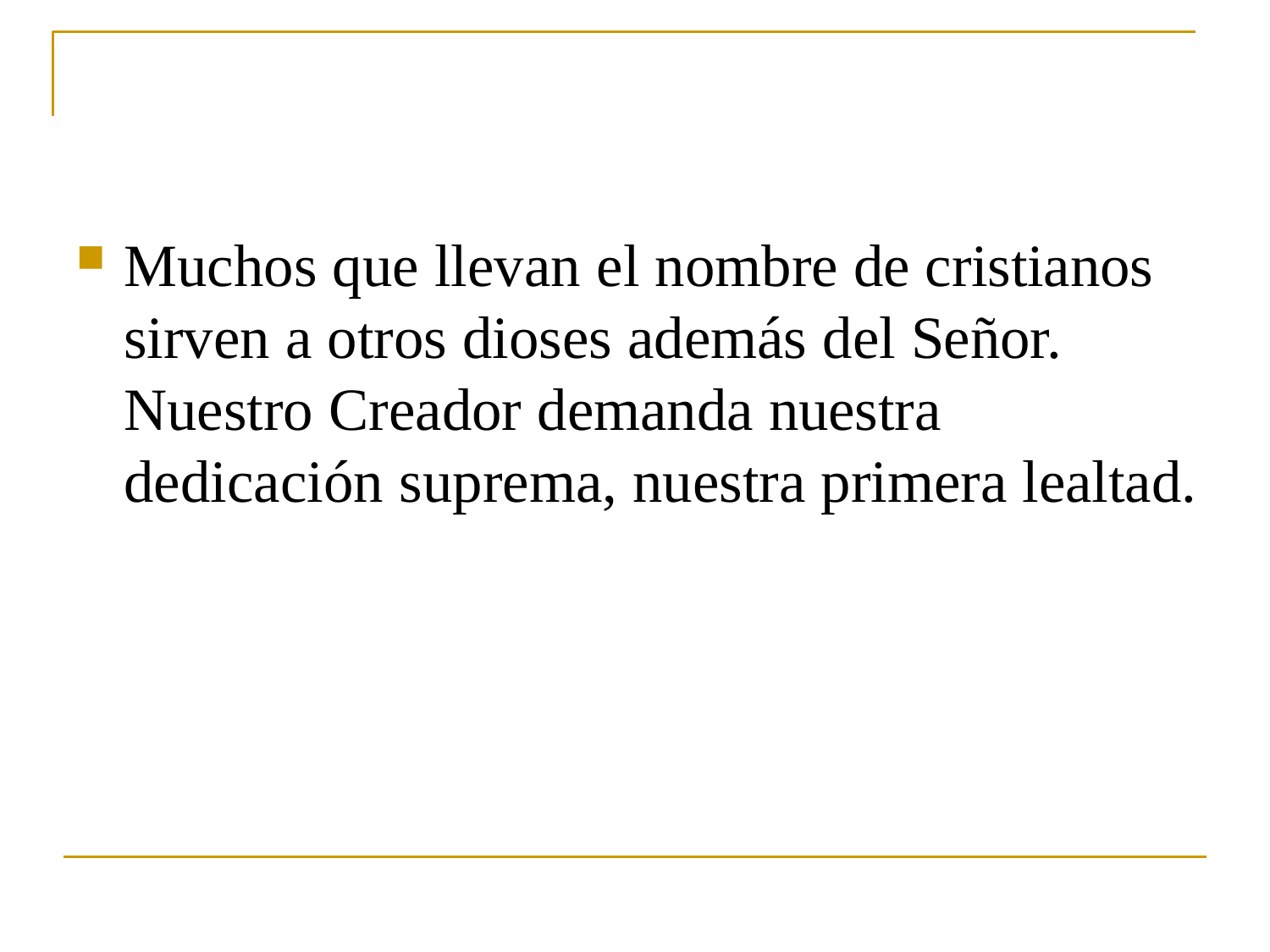

Muchos que llevan el nombre de cristianos sirven a otros dioses además del Señor. Nuestro Creador demanda nuestra dedicación suprema, nuestra primera lealtad.